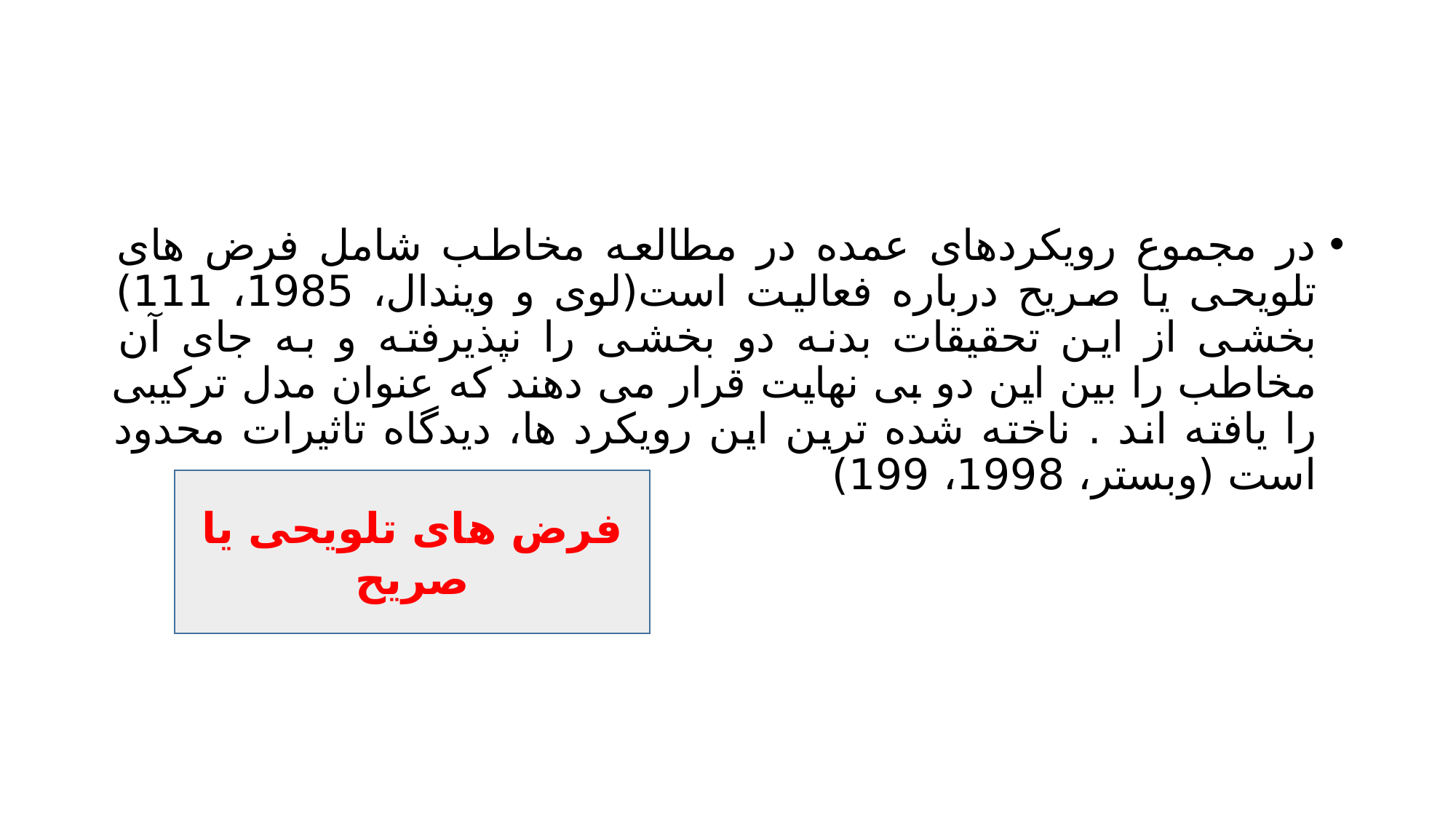

#
در مجموع رویکردهای عمده در مطالعه مخاطب شامل فرض های تلویحی یا صریح درباره فعالیت است(لوی و ویندال، 1985، 111) بخشی از این تحقیقات بدنه دو بخشی را نپذیرفته و به جای آن مخاطب را بین این دو بی نهایت قرار می دهند که عنوان مدل ترکیبی را یافته اند . ناخته شده ترین این رویکرد ها، دیدگاه تاثیرات محدود است (وبستر، 1998، 199)
فرض های تلویحی یا صریح